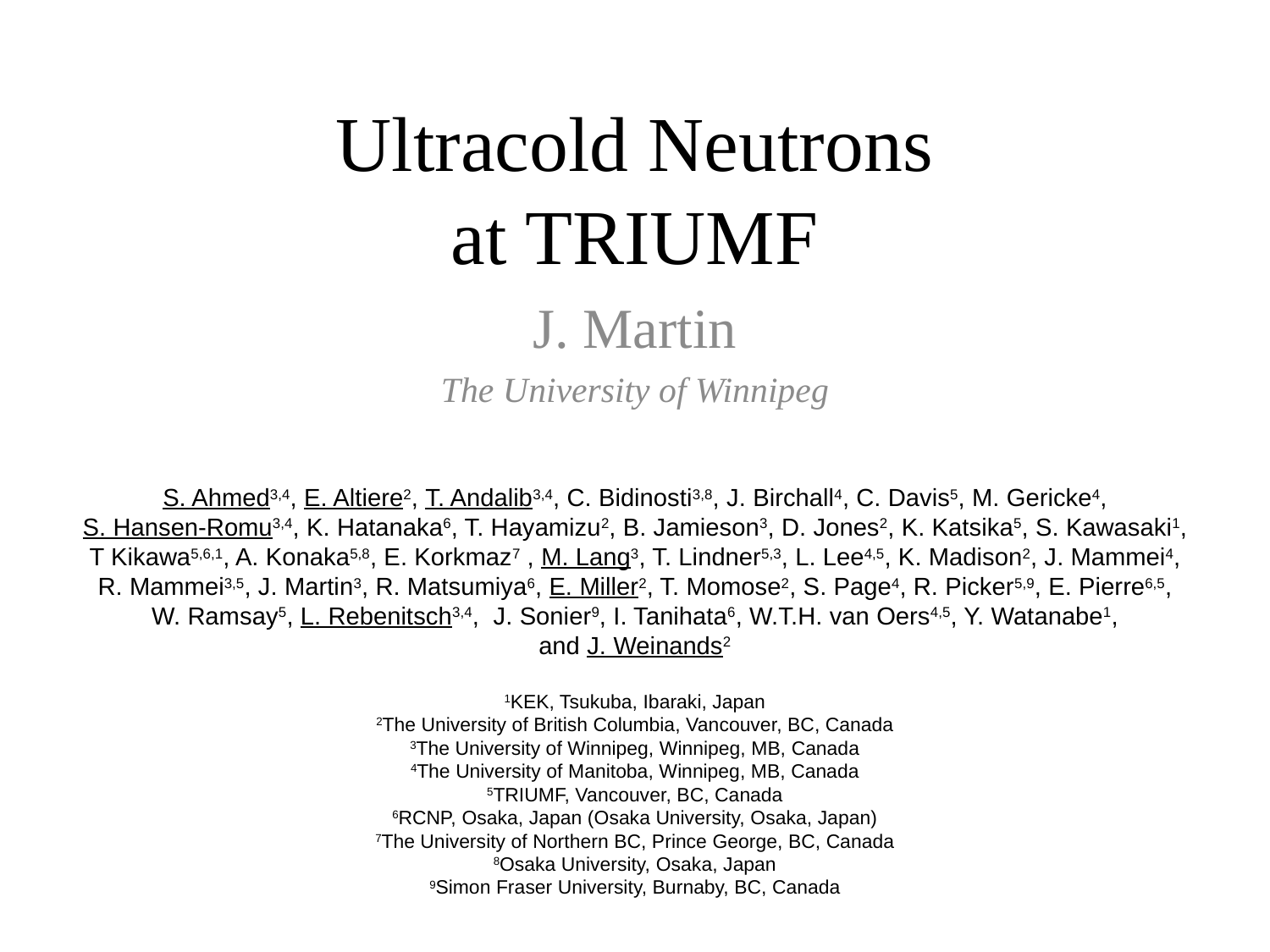

# Ultracold Neutrons at TRIUMF
J. Martin
The University of Winnipeg
S. Ahmed3,4, E. Altiere2, T. Andalib3,4, C. Bidinosti3,8, J. Birchall4, C. Davis5, M. Gericke4,
S. Hansen-Romu3,4, K. Hatanaka6, T. Hayamizu2, B. Jamieson3, D. Jones2, K. Katsika5, S. Kawasaki1,
T Kikawa5,6,1, A. Konaka5,8, E. Korkmaz7 , M. Lang3, T. Lindner5,3, L. Lee4,5, K. Madison2, J. Mammei4,
R. Mammei3,5, J. Martin3, R. Matsumiya6, E. Miller2, T. Momose2, S. Page4, R. Picker5,9, E. Pierre6,5,
W. Ramsay5, L. Rebenitsch3,4,  J. Sonier9, I. Tanihata6, W.T.H. van Oers4,5, Y. Watanabe1,
and J. Weinands2

1KEK, Tsukuba, Ibaraki, Japan
2The University of British Columbia, Vancouver, BC, Canada
3The University of Winnipeg, Winnipeg, MB, Canada
4The University of Manitoba, Winnipeg, MB, Canada
5TRIUMF, Vancouver, BC, Canada
6RCNP, Osaka, Japan (Osaka University, Osaka, Japan)
7The University of Northern BC, Prince George, BC, Canada
8Osaka University, Osaka, Japan
9Simon Fraser University, Burnaby, BC, Canada